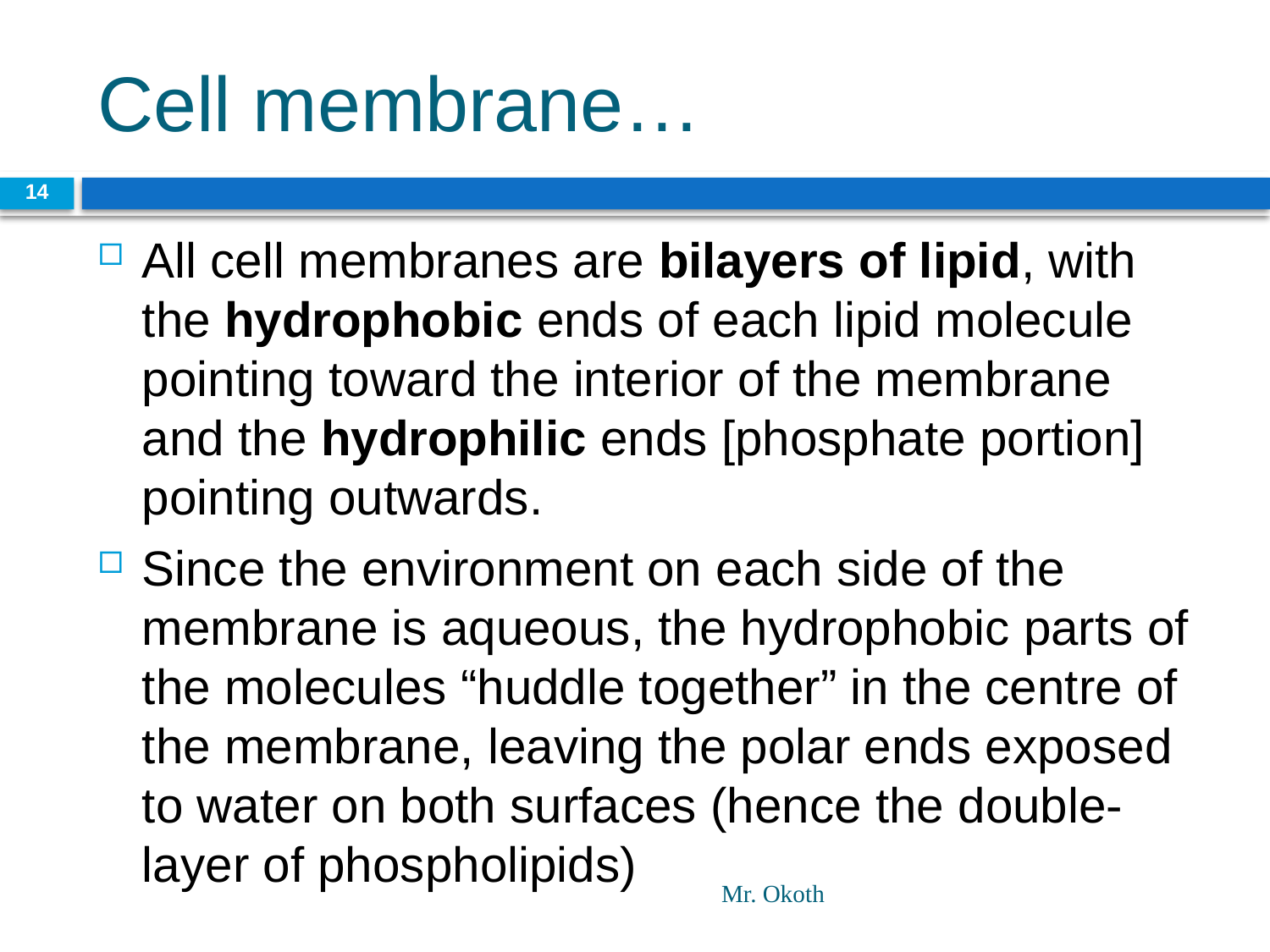

# Cell membrane…
14
All cell membranes are bilayers of lipid, with the hydrophobic ends of each lipid molecule pointing toward the interior of the membrane and the hydrophilic ends [phosphate portion] pointing outwards.
Since the environment on each side of the membrane is aqueous, the hydrophobic parts of the molecules “huddle together” in the centre of the membrane, leaving the polar ends exposed to water on both surfaces (hence the double-layer of phospholipids)

Mr. Okoth